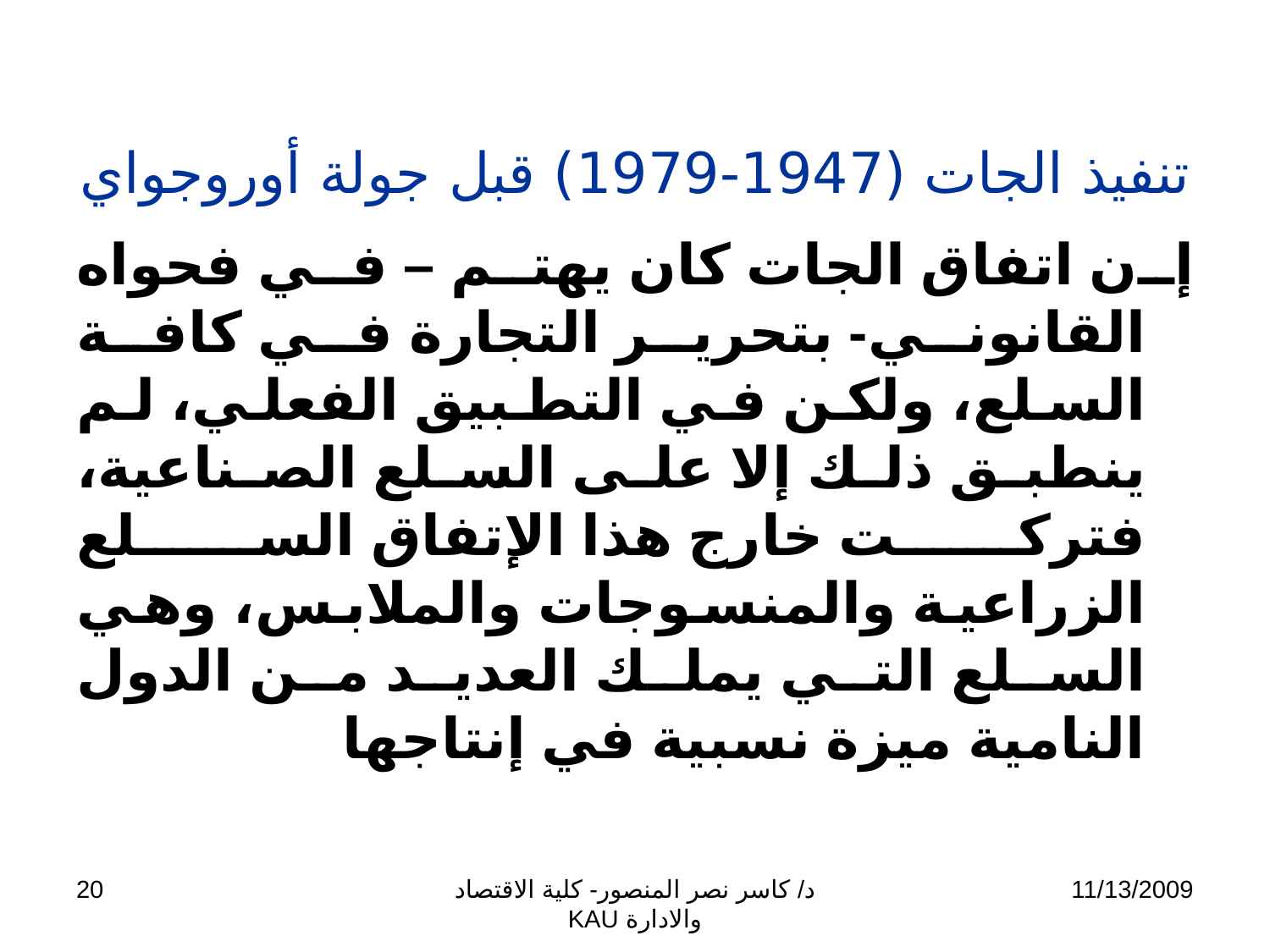

# تنفيذ الجات (1947-1979) قبل جولة أوروجواي
إن اتفاق الجات كان يهتم – في فحواه القانوني- بتحرير التجارة في كافة السلع، ولكن في التطبيق الفعلي، لم ينطبق ذلك إلا على السلع الصناعية، فتركت خارج هذا الإتفاق السلع الزراعية والمنسوجات والملابس، وهي السلع التي يملك العديد من الدول النامية ميزة نسبية في إنتاجها

20
د/ كاسر نصر المنصور- كلية الاقتصاد والادارة KAU
11/13/2009